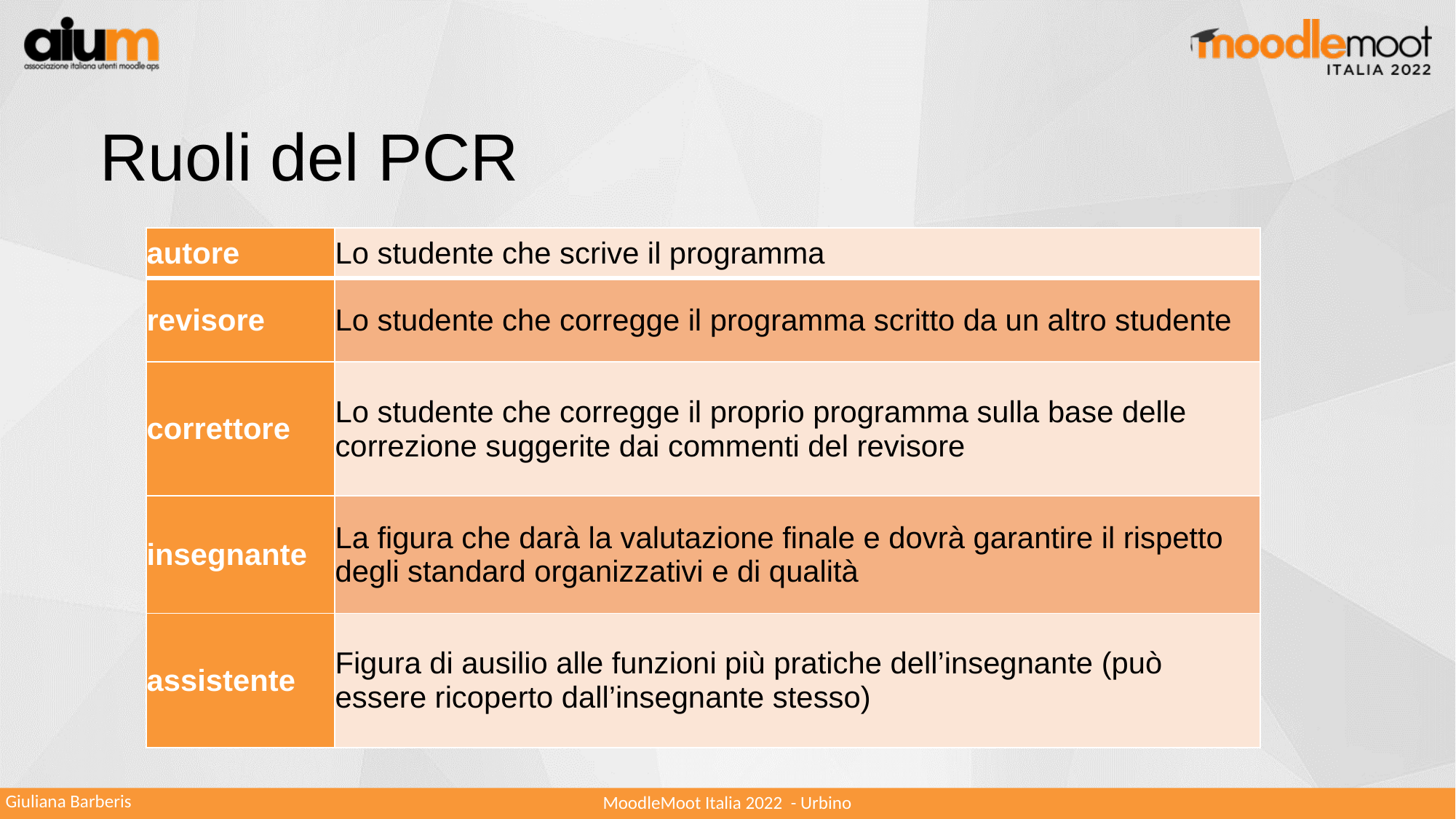

# Ruoli del PCR
| autore | Lo studente che scrive il programma |
| --- | --- |
| revisore | Lo studente che corregge il programma scritto da un altro studente |
| correttore | Lo studente che corregge il proprio programma sulla base delle correzione suggerite dai commenti del revisore |
| insegnante | La figura che darà la valutazione finale e dovrà garantire il rispetto degli standard organizzativi e di qualità |
| assistente | Figura di ausilio alle funzioni più pratiche dell’insegnante (può essere ricoperto dall’insegnante stesso) |